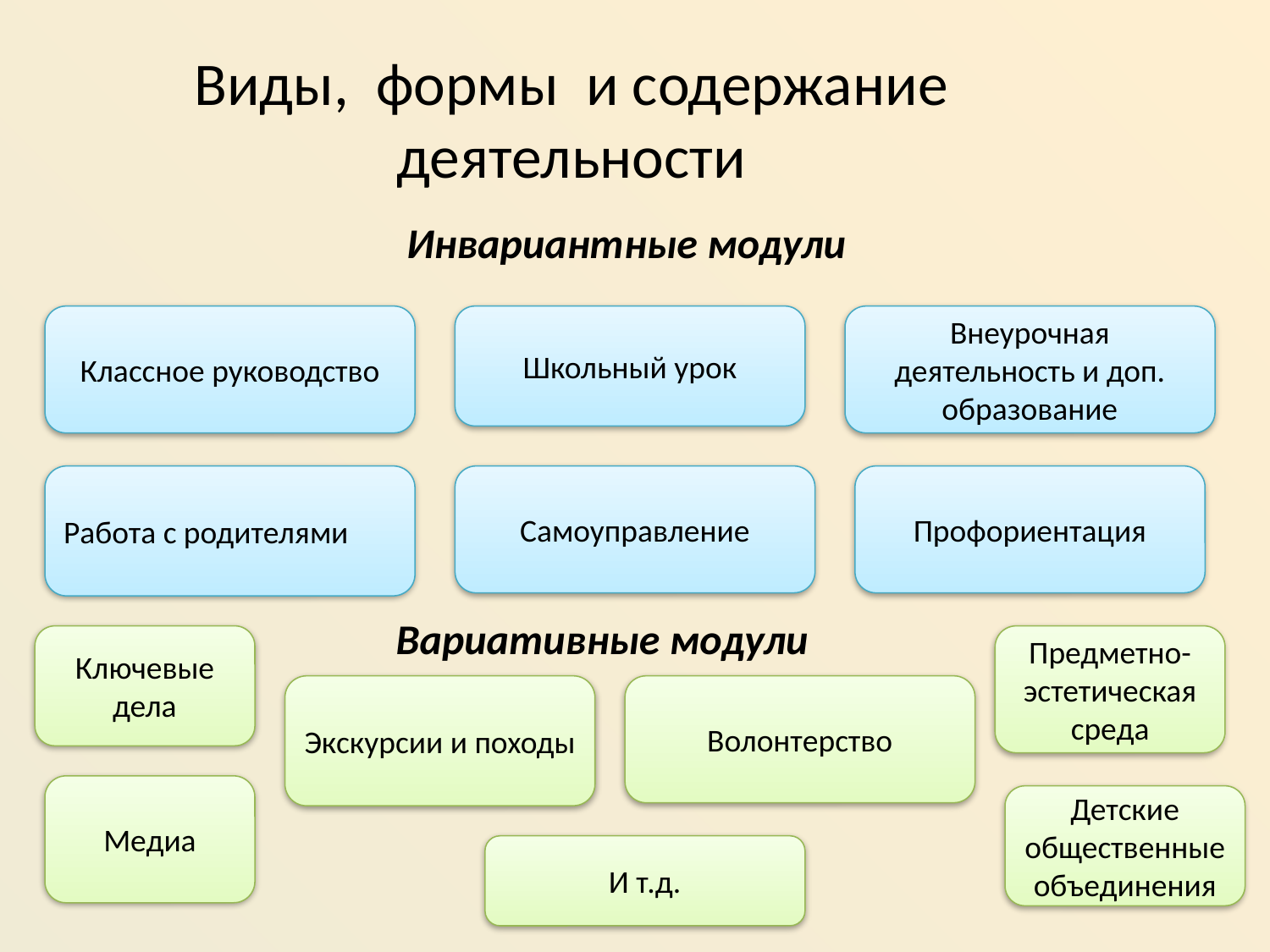

Виды,  формы  и содержание деятельности
                               Инвариантные модули
Классное руководство
Школьный урок
Внеурочная деятельность и доп. образование
Работа с родителями
Самоуправление
Профориентация
   Вариативные модули
Ключевые дела
Предметно-эстетическая среда
Экскурсии и походы
Волонтерство
Медиа
Детские общественные объединения
И т.д.